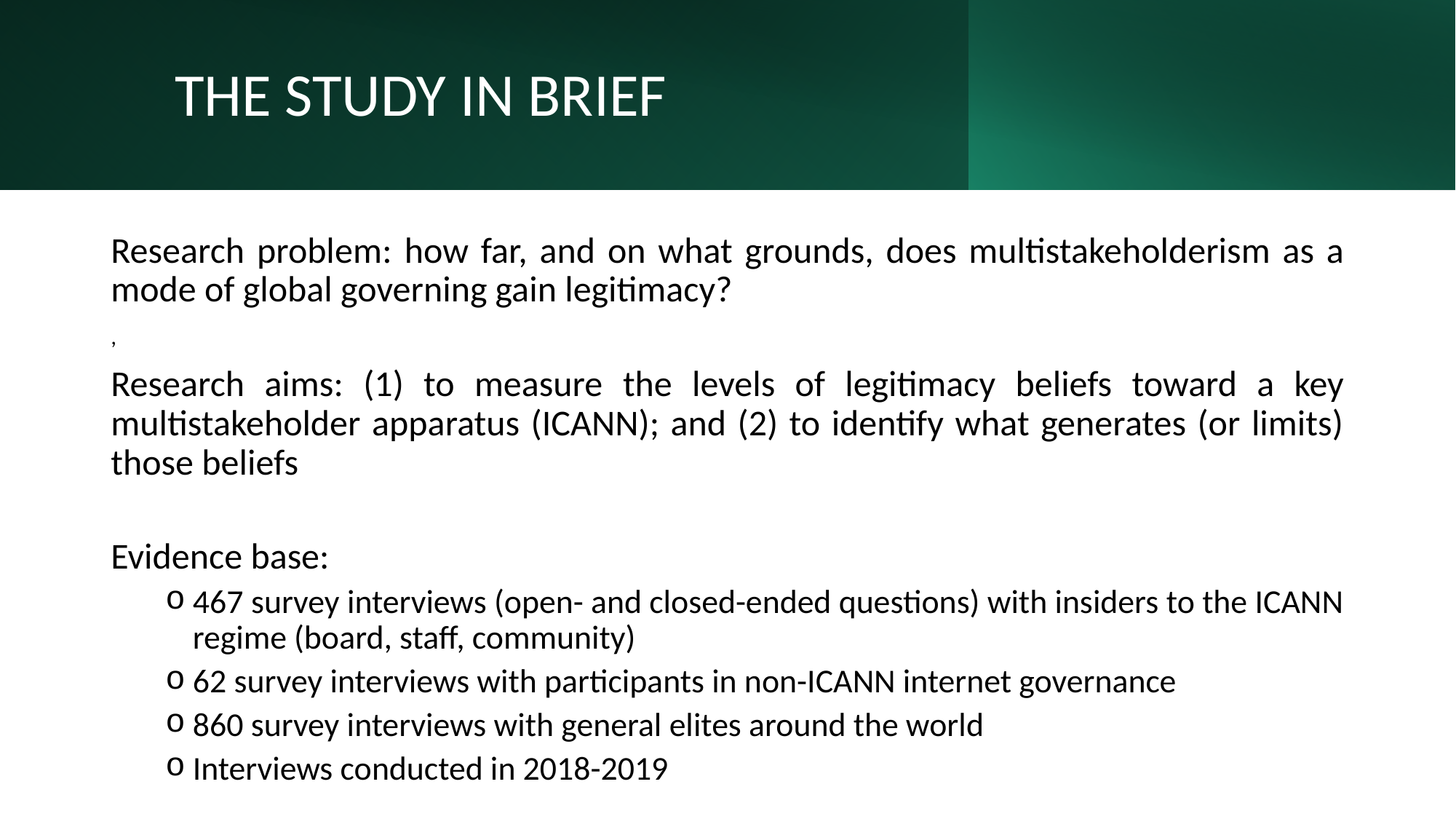

# THE STUDY IN BRIEF
Research problem: how far, and on what grounds, does multistakeholderism as a mode of global governing gain legitimacy?
,
Research aims: (1) to measure the levels of legitimacy beliefs toward a key multistakeholder apparatus (ICANN); and (2) to identify what generates (or limits) those beliefs

Evidence base:
467 survey interviews (open- and closed-ended questions) with insiders to the ICANN regime (board, staff, community)
62 survey interviews with participants in non-ICANN internet governance
860 survey interviews with general elites around the world
Interviews conducted in 2018-2019